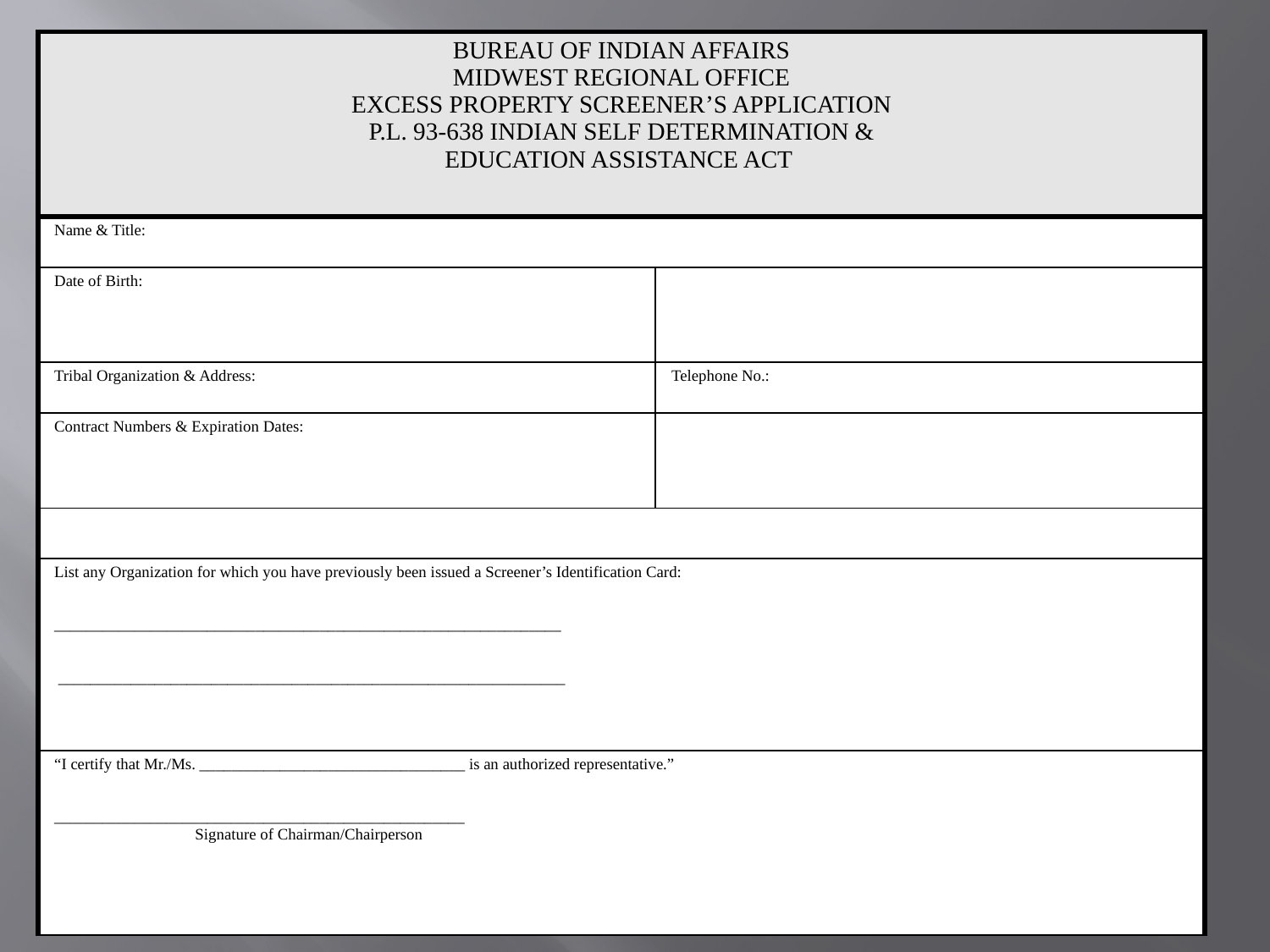

| BUREAU OF INDIAN AFFAIRS MIDWEST REGIONAL OFFICE EXCESS PROPERTY SCREENER’S APPLICATION P.L. 93-638 INDIAN SELF DETERMINATION & EDUCATION ASSISTANCE ACT |  |
| --- | --- |
| Name & Title: |  |
| Date of Birth: |  |
| Tribal Organization & Address: | Telephone No.: |
| Contract Numbers & Expiration Dates: |  |
|  |  |
| List any Organization for which you have previously been issued a Screener’s Identification Card: \_\_\_\_\_\_\_\_\_\_\_\_\_\_\_\_\_\_\_\_\_\_\_\_\_\_\_\_\_\_\_\_\_\_\_\_\_\_\_\_\_\_\_\_\_\_\_\_\_\_\_\_\_\_\_\_\_\_\_\_\_\_\_ \_\_\_\_\_\_\_\_\_\_\_\_\_\_\_\_\_\_\_\_\_\_\_\_\_\_\_\_\_\_\_\_\_\_\_\_\_\_\_\_\_\_\_\_\_\_\_\_\_\_\_\_\_\_\_\_\_\_\_\_\_\_\_ |  |
| “I certify that Mr./Ms. \_\_\_\_\_\_\_\_\_\_\_\_\_\_\_\_\_\_\_\_\_\_\_\_\_\_\_\_\_\_\_\_\_ is an authorized representative.” \_\_\_\_\_\_\_\_\_\_\_\_\_\_\_\_\_\_\_\_\_\_\_\_\_\_\_\_\_\_\_\_\_\_\_\_\_\_\_\_\_\_\_\_\_\_\_\_\_\_\_ Signature of Chairman/Chairperson |  |